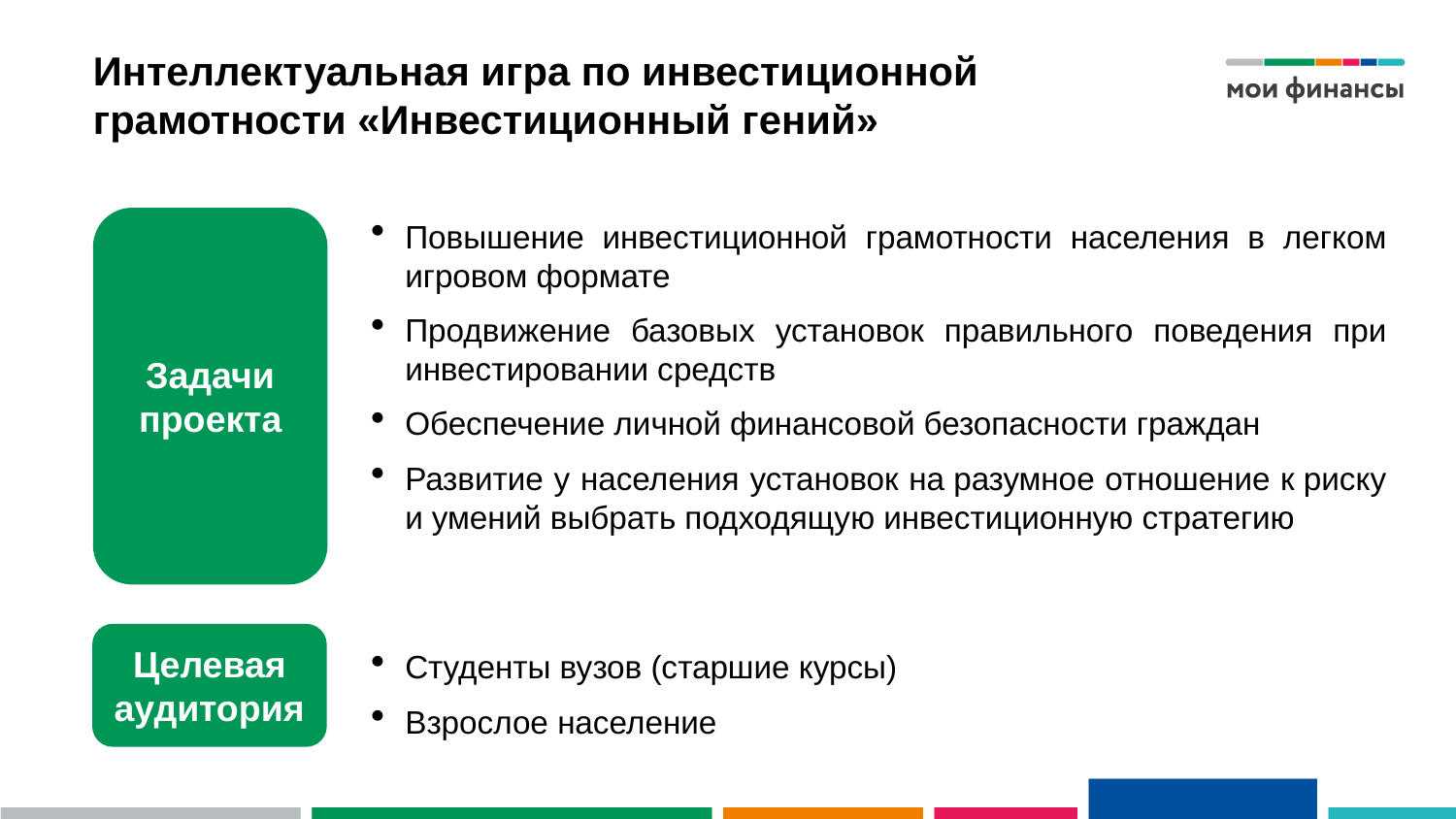

# Интеллектуальная игра по инвестиционной грамотности «Инвестиционный гений»
Задачи проекта
Повышение инвестиционной грамотности населения в легком игровом формате
Продвижение базовых установок правильного поведения при инвестировании средств
Обеспечение личной финансовой безопасности граждан
Развитие у населения установок на разумное отношение к риску и умений выбрать подходящую инвестиционную стратегию
Целевая аудитория
Студенты вузов (старшие курсы)
Взрослое население